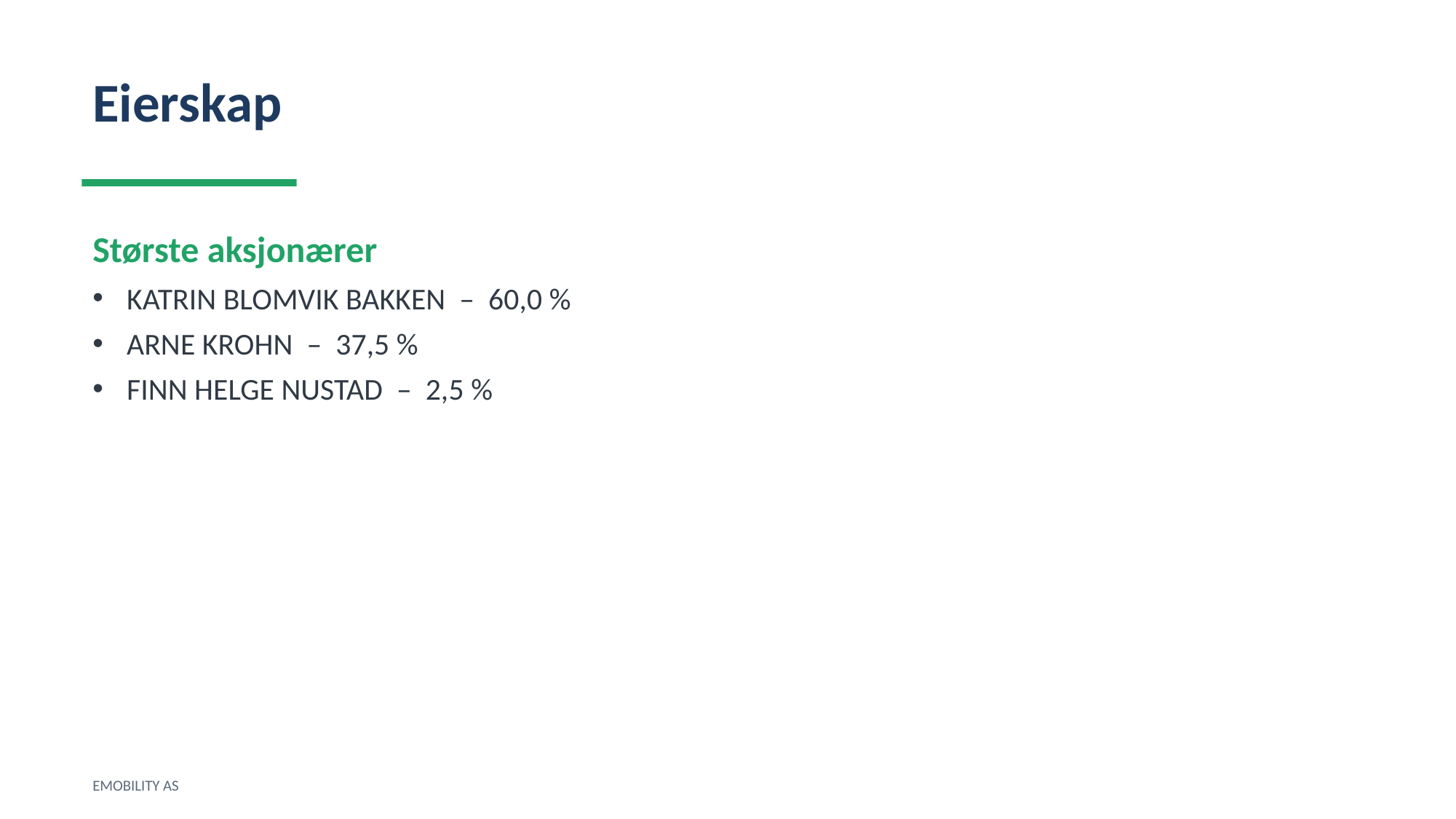

Eierskap

Største aksjonærer
KATRIN BLOMVIK BAKKEN  –  60,0 %
ARNE KROHN  –  37,5 %
FINN HELGE NUSTAD  –  2,5 %
EMOBILITY AS